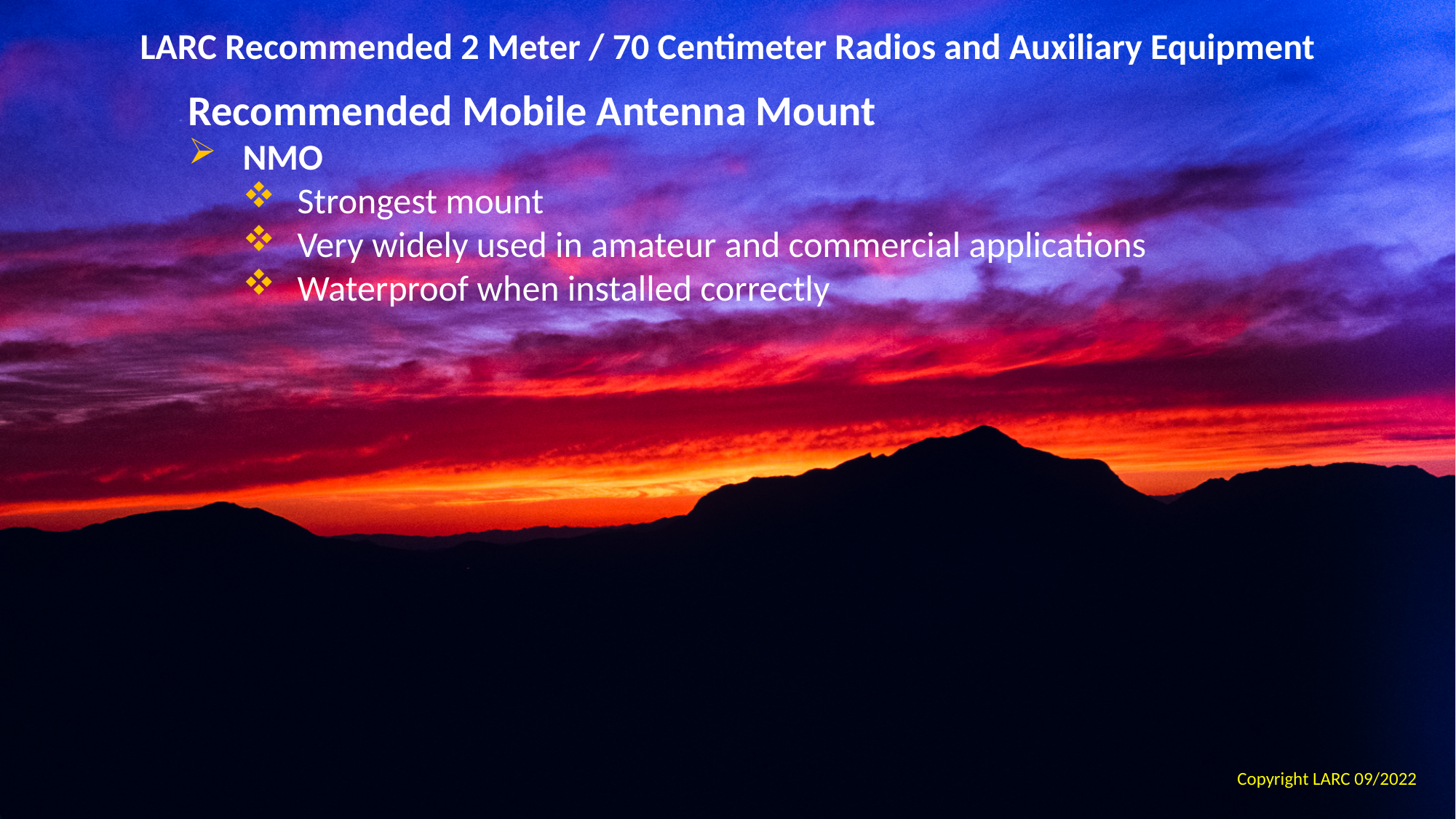

LARC Recommended 2 Meter / 70 Centimeter Radios and Auxiliary Equipment
Recommended Mobile Antenna Mount
NMO
Strongest mount
Very widely used in amateur and commercial applications
Waterproof when installed correctly
Copyright LARC 09/2022